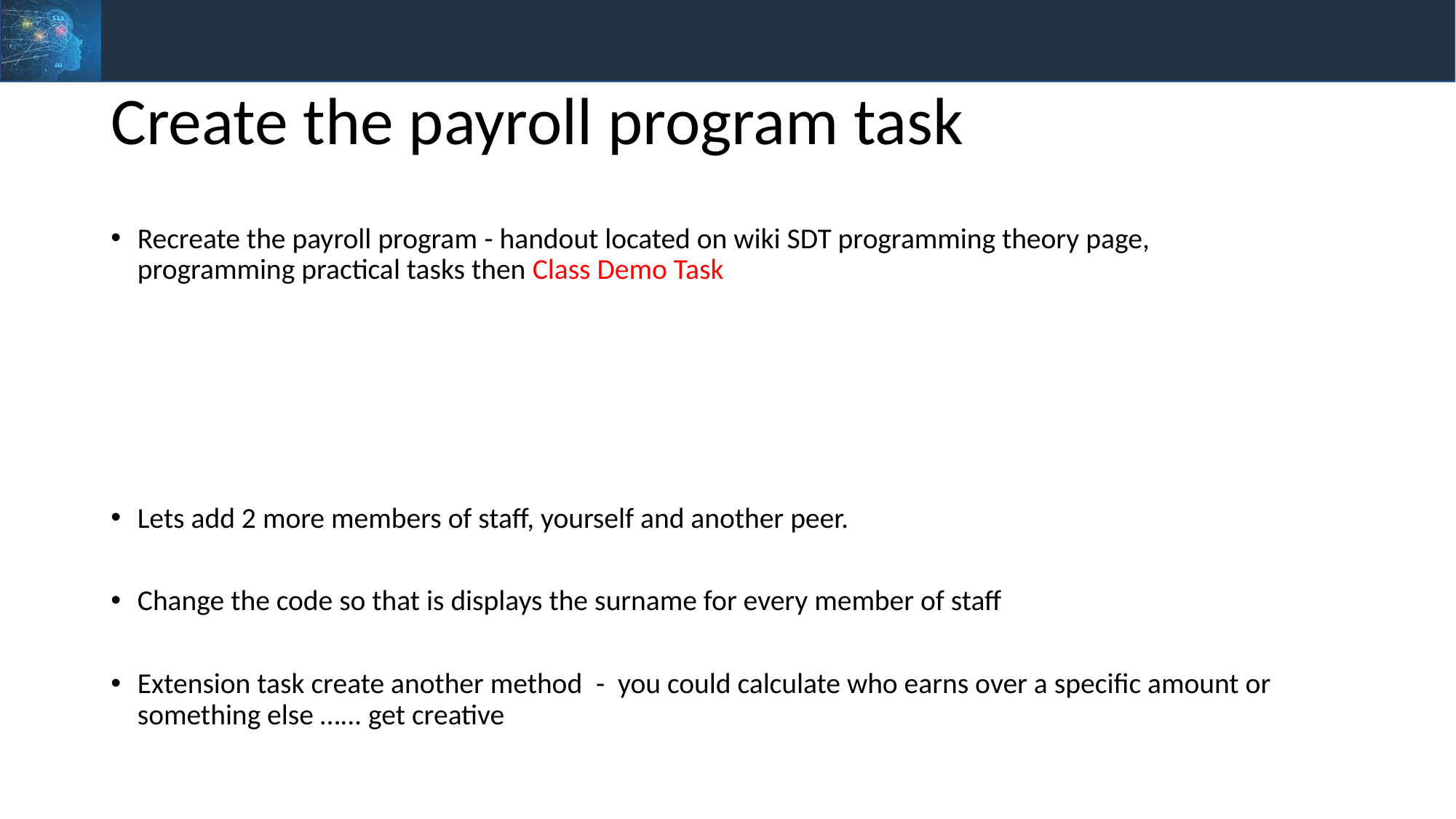

# Create the payroll program task
Recreate the payroll program - handout located on wiki SDT programming theory page, programming practical tasks then Class Demo Task

Lets add 2 more members of staff, yourself and another peer.

Change the code so that is displays the surname for every member of staff

Extension task create another method  -  you could calculate who earns over a specific amount or something else …... get creative